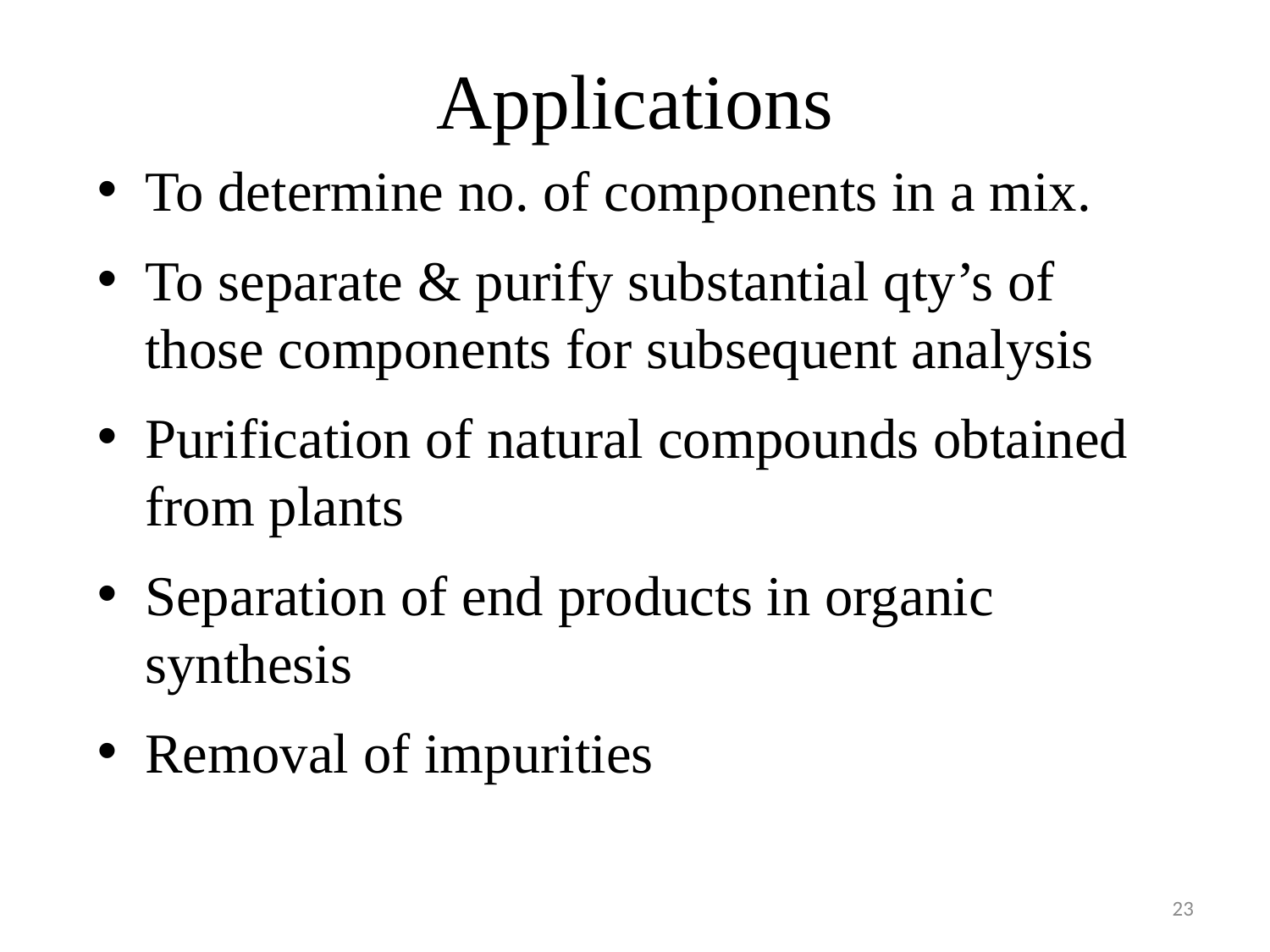

# Applications
To determine no. of components in a mix.
To separate & purify substantial qty’s of those components for subsequent analysis
Purification of natural compounds obtained from plants
Separation of end products in organic synthesis
Removal of impurities

23